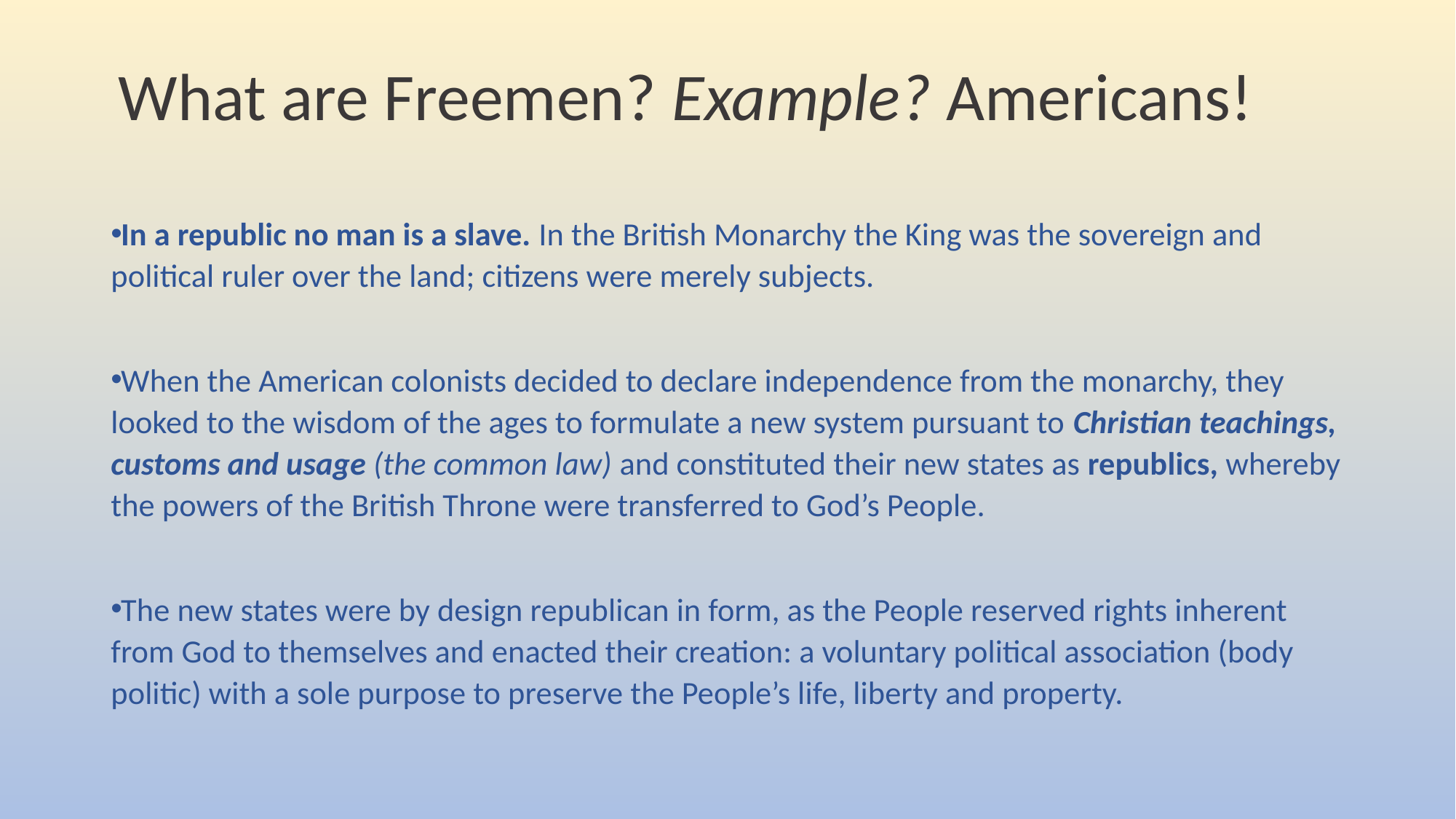

# What are Freemen? Example? Americans!
In a republic no man is a slave. In the British Monarchy the King was the sovereign and political ruler over the land; citizens were merely subjects.

When the American colonists decided to declare independence from the monarchy, they looked to the wisdom of the ages to formulate a new system pursuant to Christian teachings, customs and usage (the common law) and constituted their new states as republics, whereby the powers of the British Throne were transferred to God’s People.

The new states were by design republican in form, as the People reserved rights inherent from God to themselves and enacted their creation: a voluntary political association (body politic) with a sole purpose to preserve the People’s life, liberty and property.